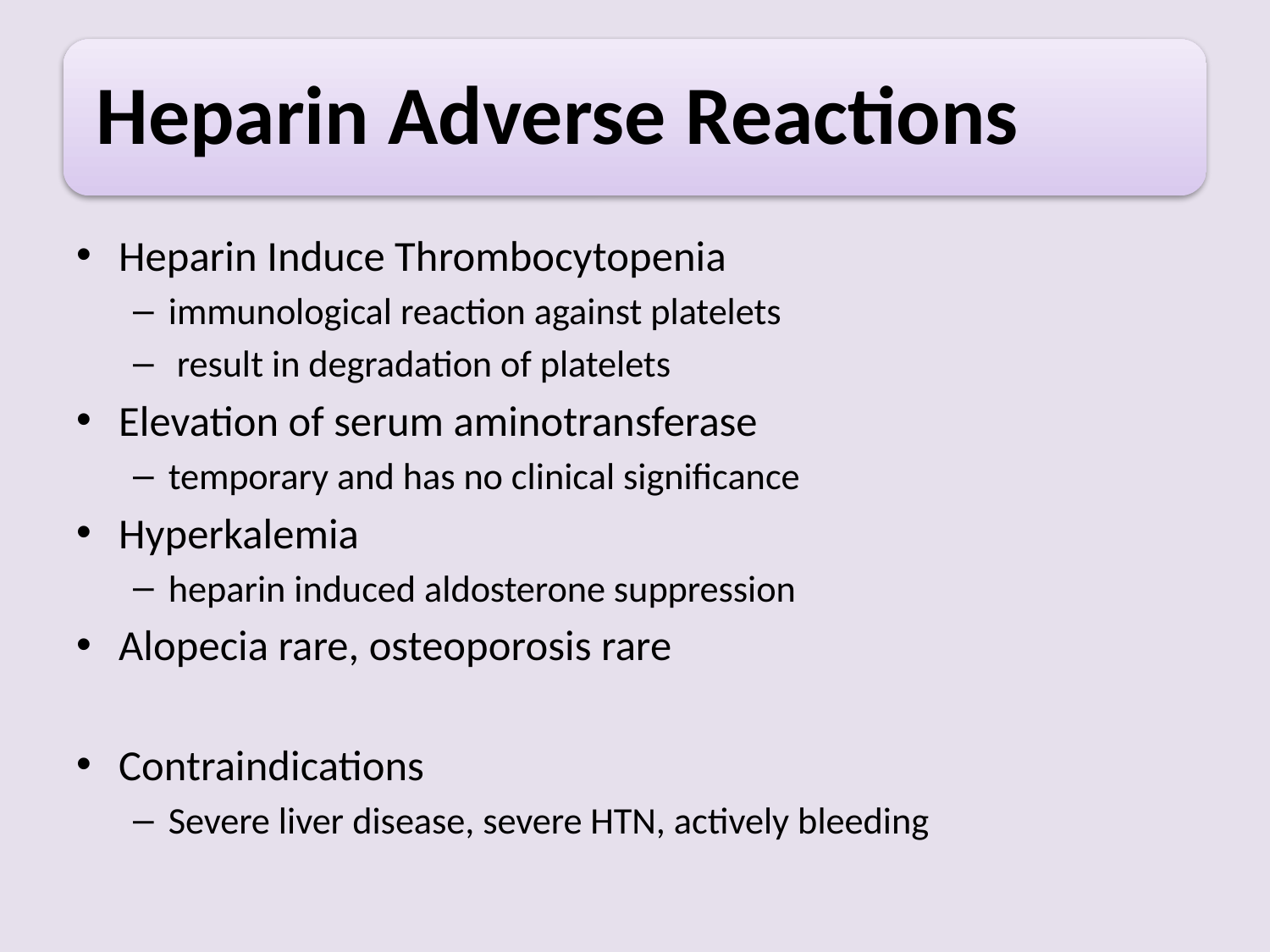

Heparin Adverse Reactions
Heparin Induce Thrombocytopenia
immunological reaction against platelets
 result in degradation of platelets
Elevation of serum aminotransferase
temporary and has no clinical significance
Hyperkalemia
heparin induced aldosterone suppression
Alopecia rare, osteoporosis rare

Contraindications
Severe liver disease, severe HTN, actively bleeding